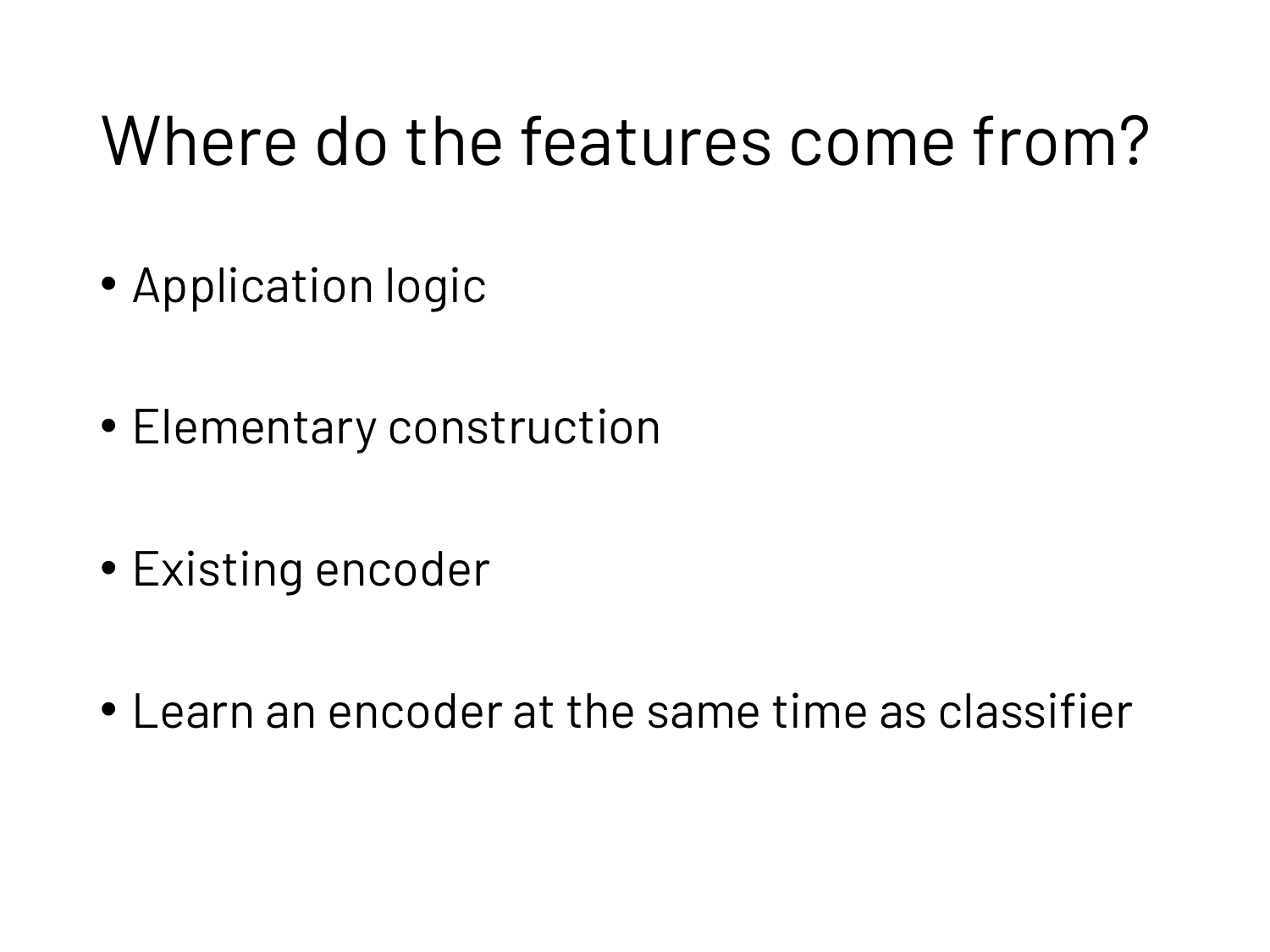

# Where do the features come from?
Application logic

Elementary construction

Existing encoder

Learn an encoder at the same time as classifier